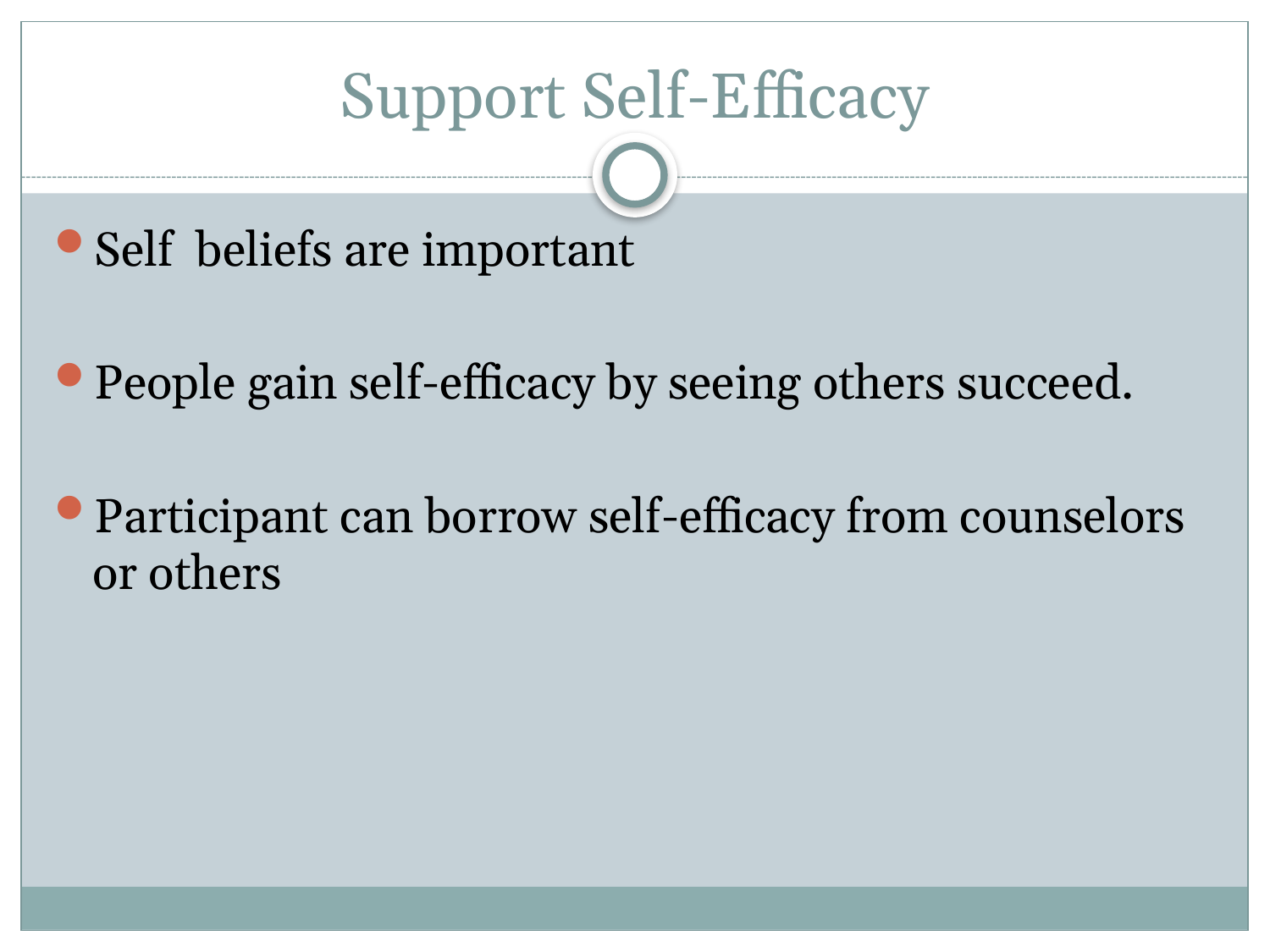

# Support Self-Efficacy
Self  beliefs are important

People gain self-efficacy by seeing others succeed.

Participant can borrow self-efficacy from counselors or others